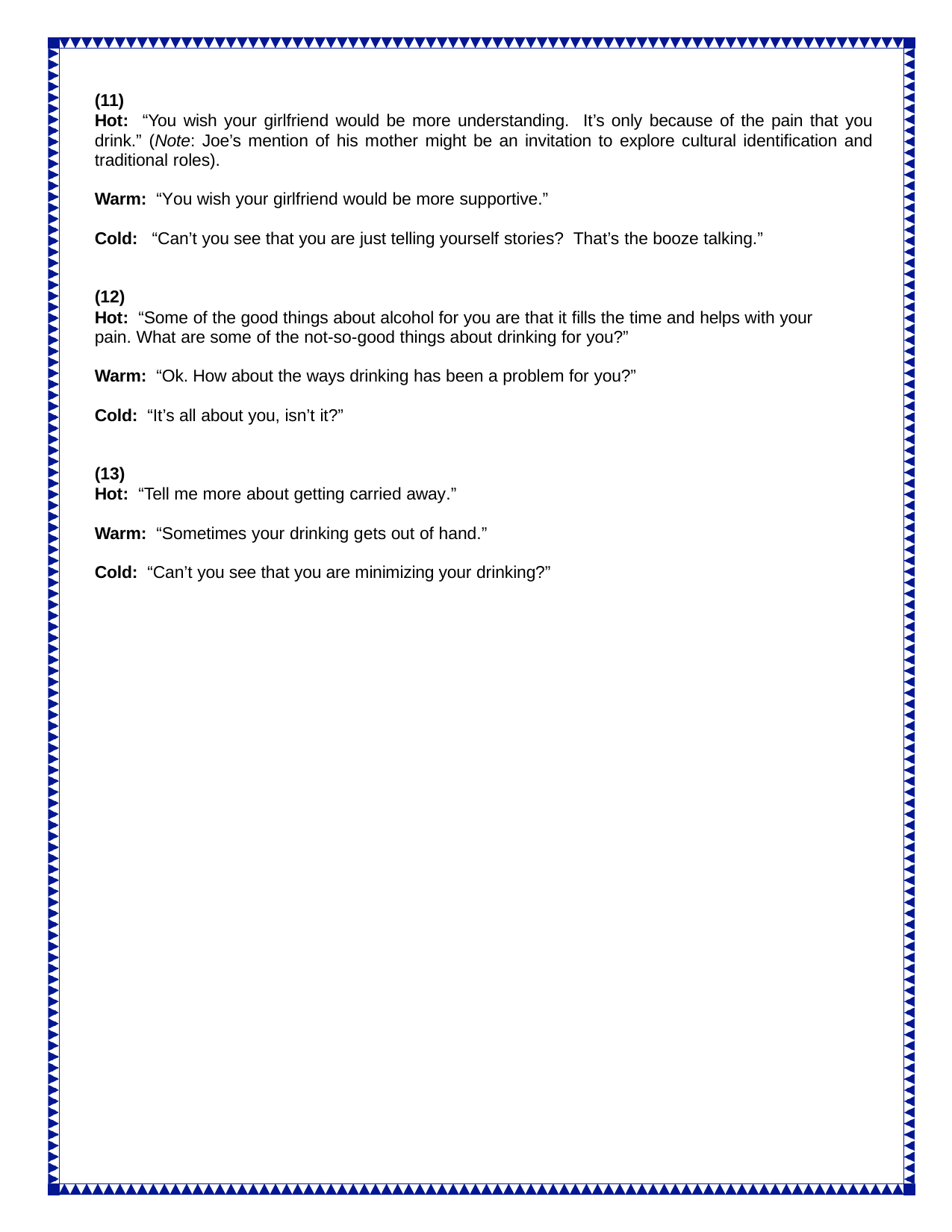

(11)
Hot:  “You wish your girlfriend would be more understanding.  It’s only because of the pain that you drink.” (Note: Joe’s mention of his mother might be an invitation to explore cultural identification and traditional roles).

Warm:  “You wish your girlfriend would be more supportive.”

Cold:   “Can’t you see that you are just telling yourself stories?  That’s the booze talking.”

(12)
Hot:  “Some of the good things about alcohol for you are that it fills the time and helps with your pain. What are some of the not-so-good things about drinking for you?”

Warm:  “Ok. How about the ways drinking has been a problem for you?”

Cold:  “It’s all about you, isn’t it?”

(13)
Hot:  “Tell me more about getting carried away.”

Warm:  “Sometimes your drinking gets out of hand.”

Cold:  “Can’t you see that you are minimizing your drinking?”